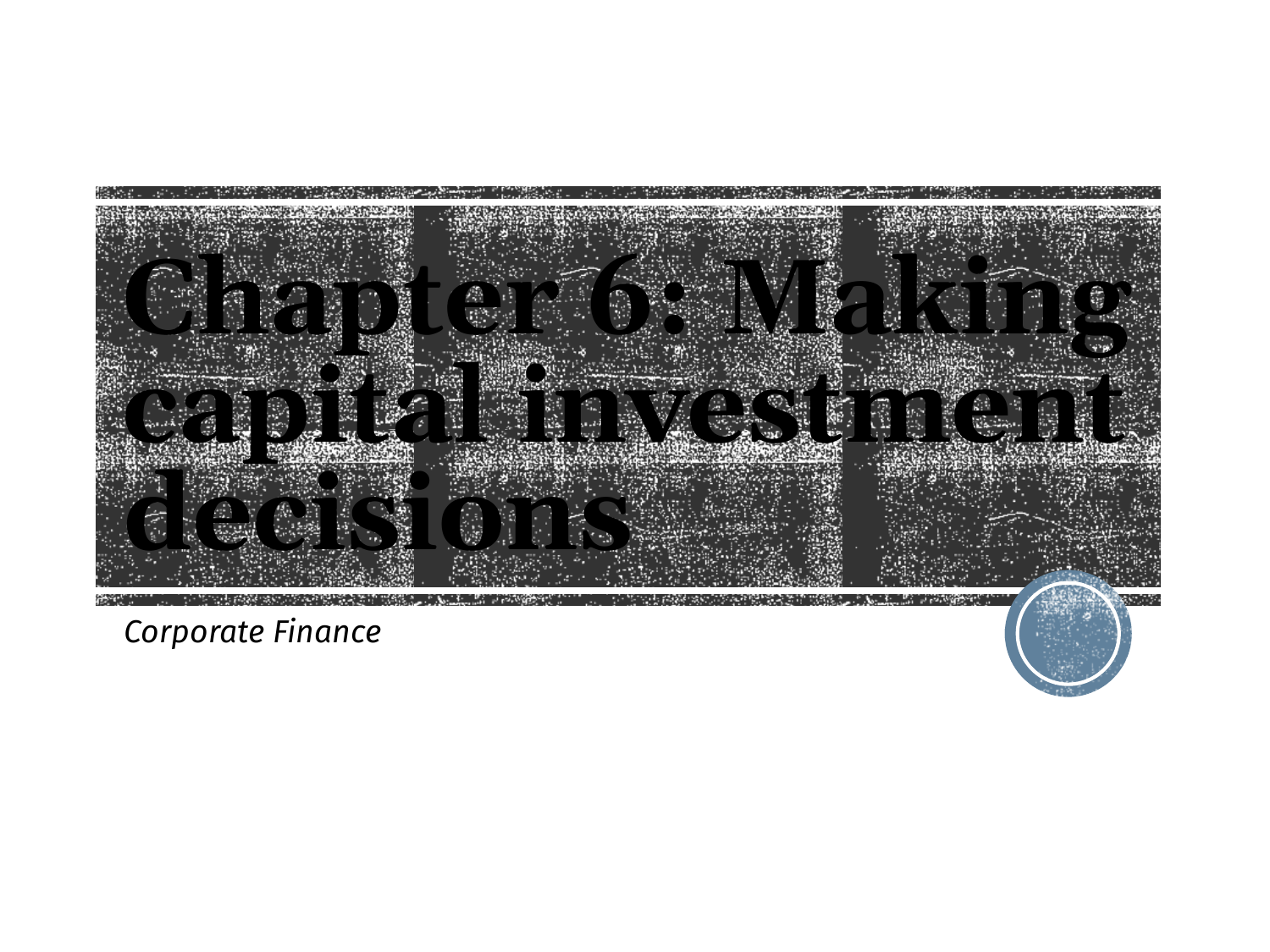

# Chapter 6: Making capital investment decisions
Corporate Finance